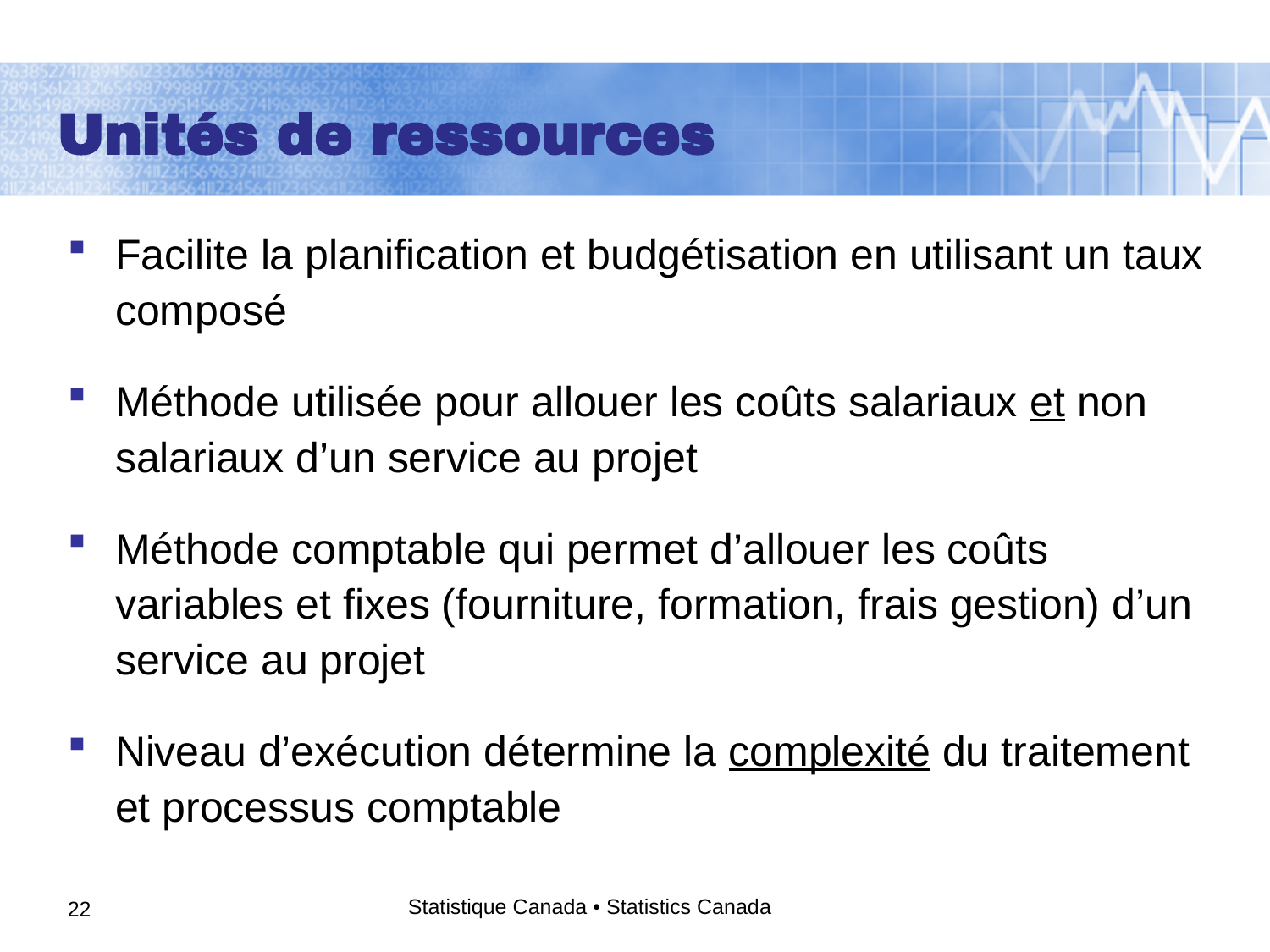

Unités de ressources
Facilite la planification et budgétisation en utilisant un taux composé

Méthode utilisée pour allouer les coûts salariaux et non salariaux d’un service au projet

Méthode comptable qui permet d’allouer les coûts variables et fixes (fourniture, formation, frais gestion) d’un service au projet

Niveau d’exécution détermine la complexité du traitement et processus comptable

Statistique Canada • Statistics Canada
22